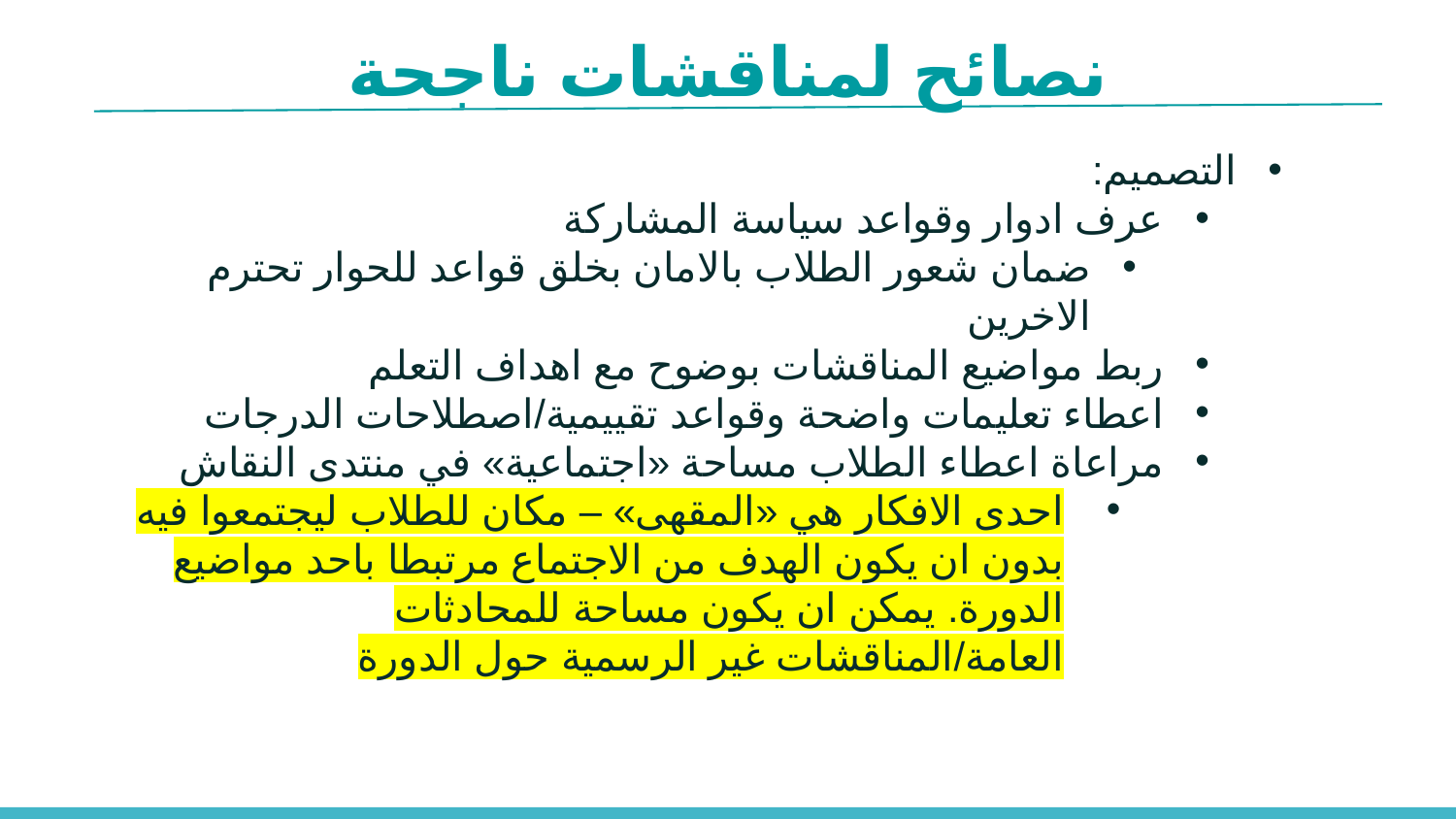

نصائح لمناقشات ناجحة
التصميم:
عرف ادوار وقواعد سياسة المشاركة
ضمان شعور الطلاب بالامان بخلق قواعد للحوار تحترم الاخرين
ربط مواضيع المناقشات بوضوح مع اهداف التعلم
اعطاء تعليمات واضحة وقواعد تقييمية/اصطلاحات الدرجات
مراعاة اعطاء الطلاب مساحة «اجتماعية» في منتدى النقاش
احدى الافكار هي «المقهى» – مكان للطلاب ليجتمعوا فيه بدون ان يكون الهدف من الاجتماع مرتبطا باحد مواضيع الدورة. يمكن ان يكون مساحة للمحادثات العامة/المناقشات غير الرسمية حول الدورة